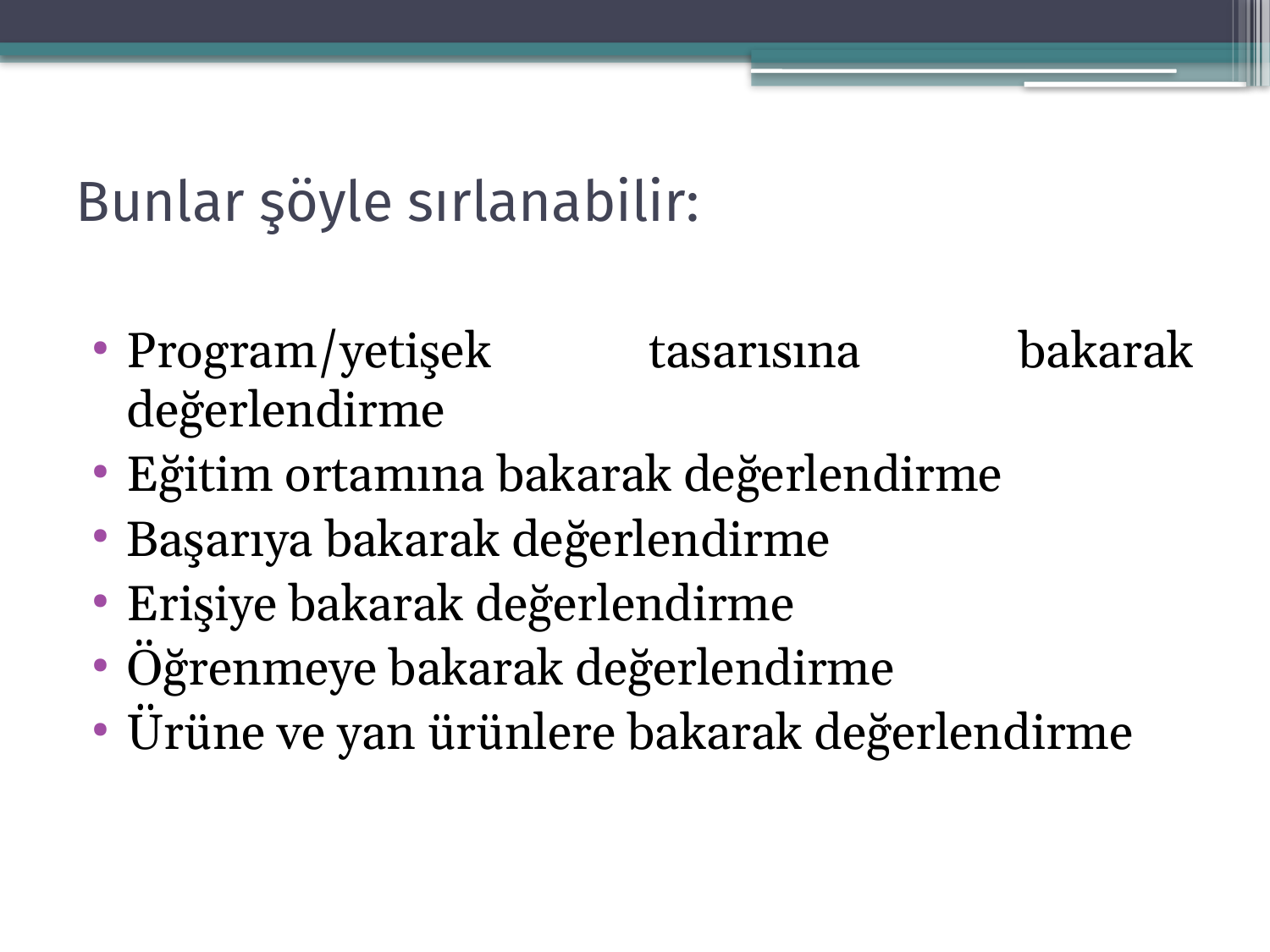

# Bunlar şöyle sırlanabilir:
Program/yetişek tasarısına bakarak değerlendirme
Eğitim ortamına bakarak değerlendirme
Başarıya bakarak değerlendirme
Erişiye bakarak değerlendirme
Öğrenmeye bakarak değerlendirme
Ürüne ve yan ürünlere bakarak değerlendirme